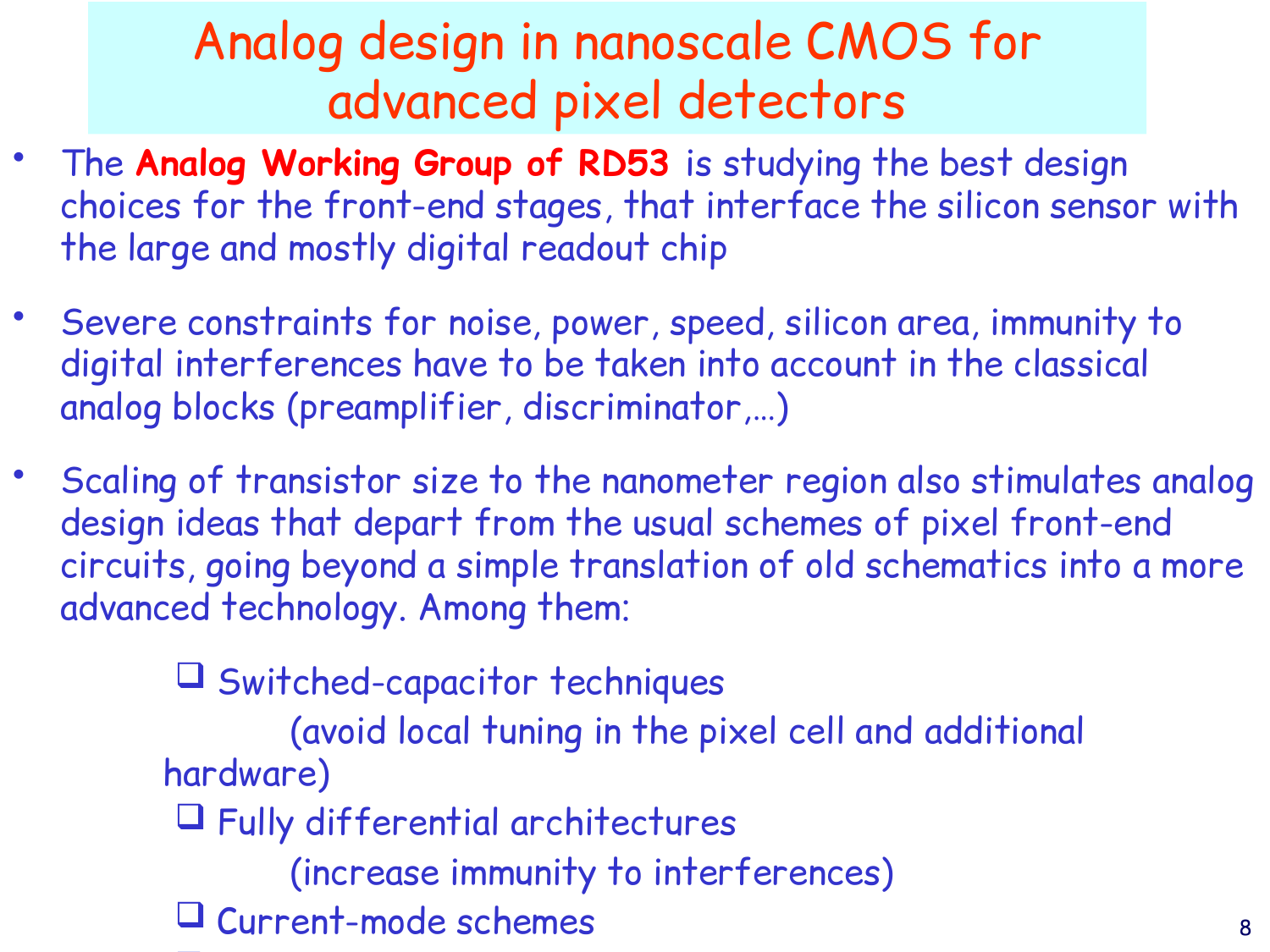

# Analog design in nanoscale CMOS for advanced pixel detectors
The Analog Working Group of RD53 is studying the best design choices for the front-end stages, that interface the silicon sensor with the large and mostly digital readout chip

Severe constraints for noise, power, speed, silicon area, immunity to digital interferences have to be taken into account in the classical analog blocks (preamplifier, discriminator,…)

Scaling of transistor size to the nanometer region also stimulates analog design ideas that depart from the usual schemes of pixel front-end circuits, going beyond a simple translation of old schematics into a more advanced technology. Among them:

 Switched-capacitor techniques
	(avoid local tuning in the pixel cell and 	additional hardware)
 Fully differential architectures
	(increase immunity to interferences)
 Current-mode schemes
 …..
8